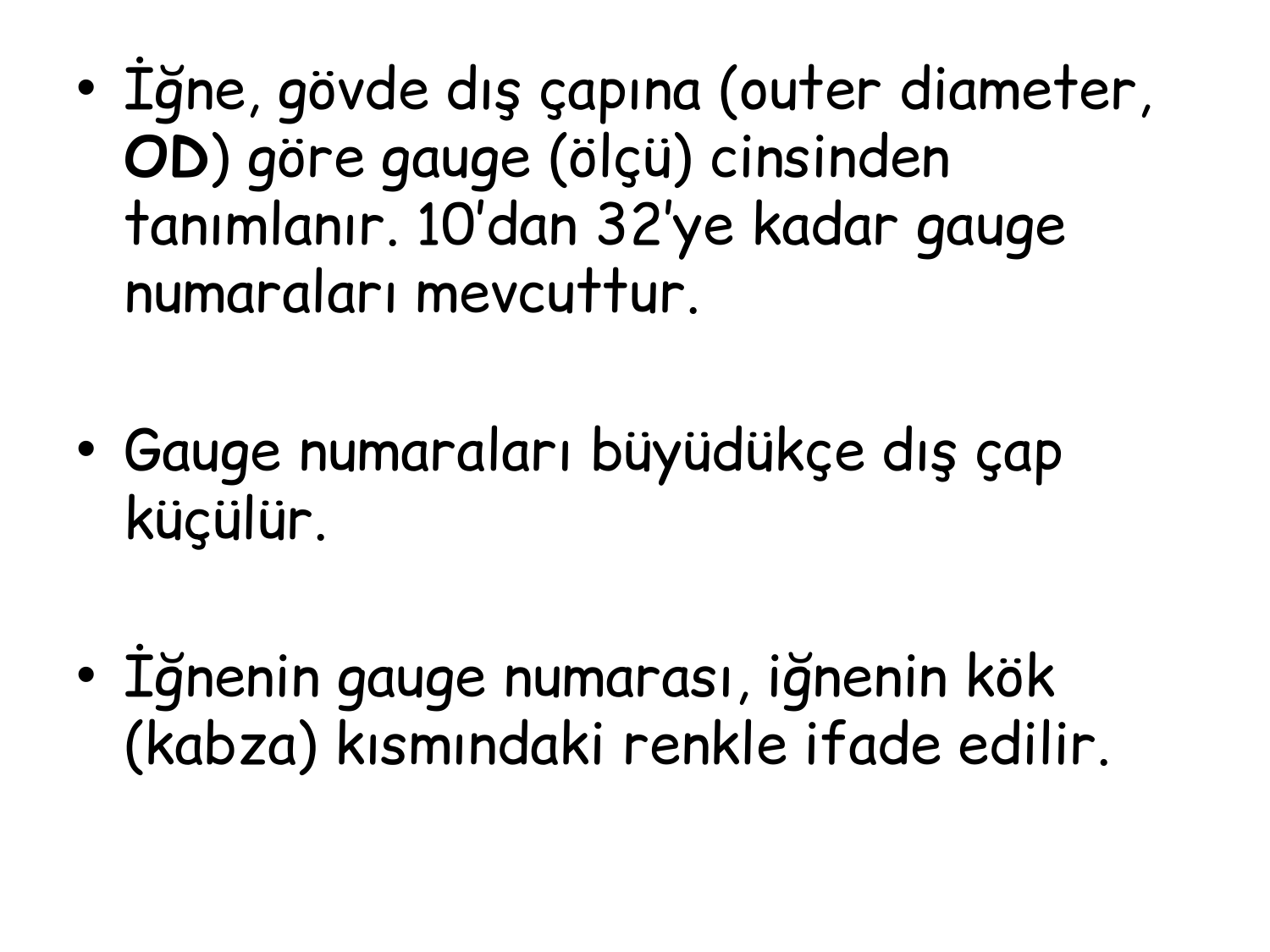

İğne, gövde dış çapına (outer diameter, OD) göre gauge (ölçü) cinsinden tanımlanır. 10’dan 32’ye kadar gauge numaraları mevcuttur.

Gauge numaraları büyüdükçe dış çap küçülür.

İğnenin gauge numarası, iğnenin kök (kabza) kısmındaki renkle ifade edilir.